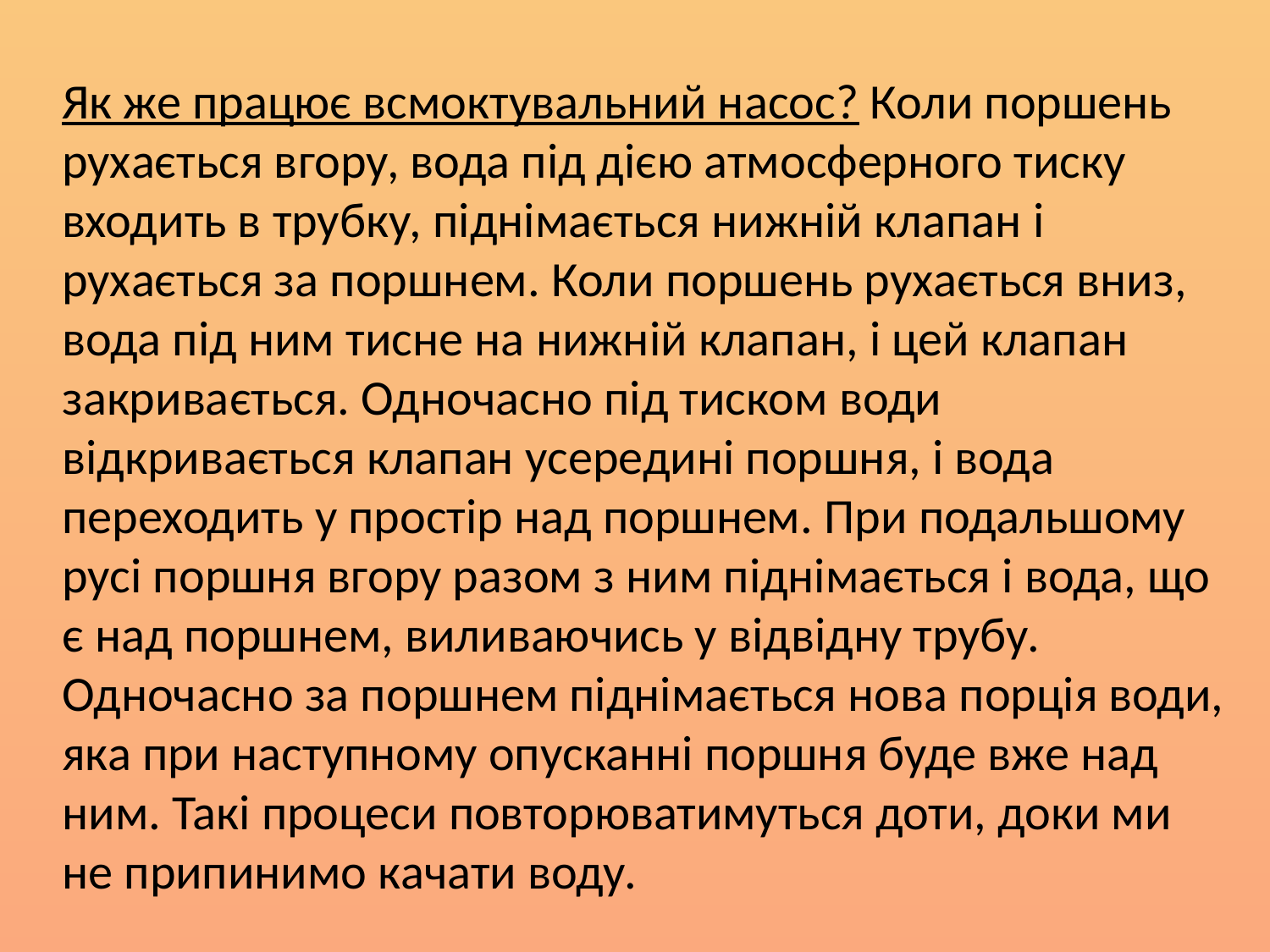

Як же працює всмоктувальний насос? Коли поршень рухається вгору, вода під дією атмосферного тиску входить в трубку, піднімається нижній клапан і рухається за поршнем. Коли поршень рухається вниз, вода під ним тисне на нижній клапан, і цей клапан закривається. Одночасно під тиском води відкривається клапан усередині поршня, і вода переходить у простір над поршнем. При подальшому русі поршня вгору разом з ним піднімається і вода, що є над поршнем, виливаючись у відвідну трубу. Одночасно за поршнем піднімається нова порція води, яка при наступному опусканні поршня буде вже над ним. Такі процеси повторюватимуться доти, доки ми не припинимо качати воду.